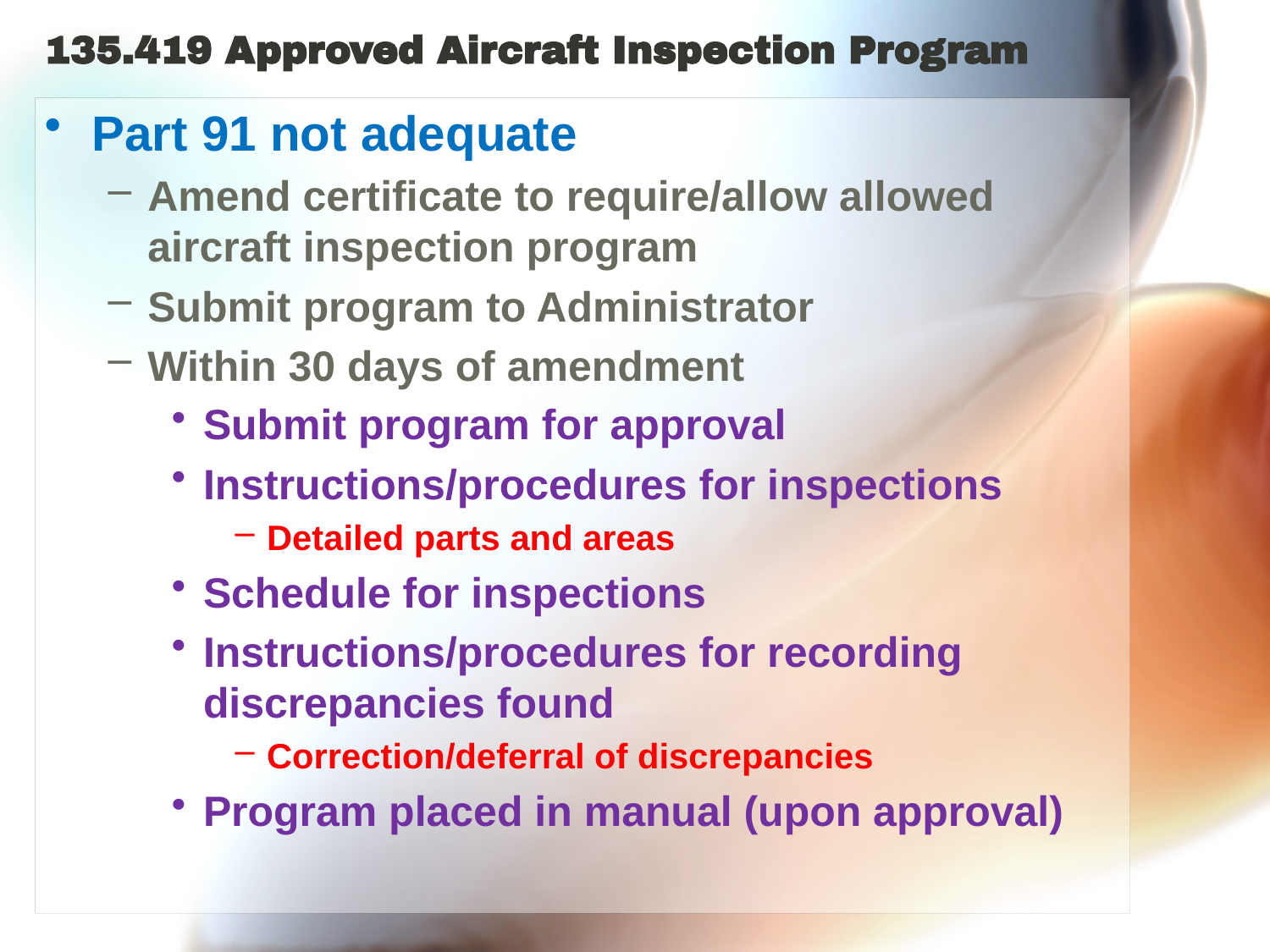

# 135.419 Approved Aircraft Inspection Program
Part 91 not adequate
Amend certificate to require/allow allowed aircraft inspection program
Submit program to Administrator
Within 30 days of amendment
Submit program for approval
Instructions/procedures for inspections
Detailed parts and areas
Schedule for inspections
Instructions/procedures for recording discrepancies found
Correction/deferral of discrepancies
Program placed in manual (upon approval)